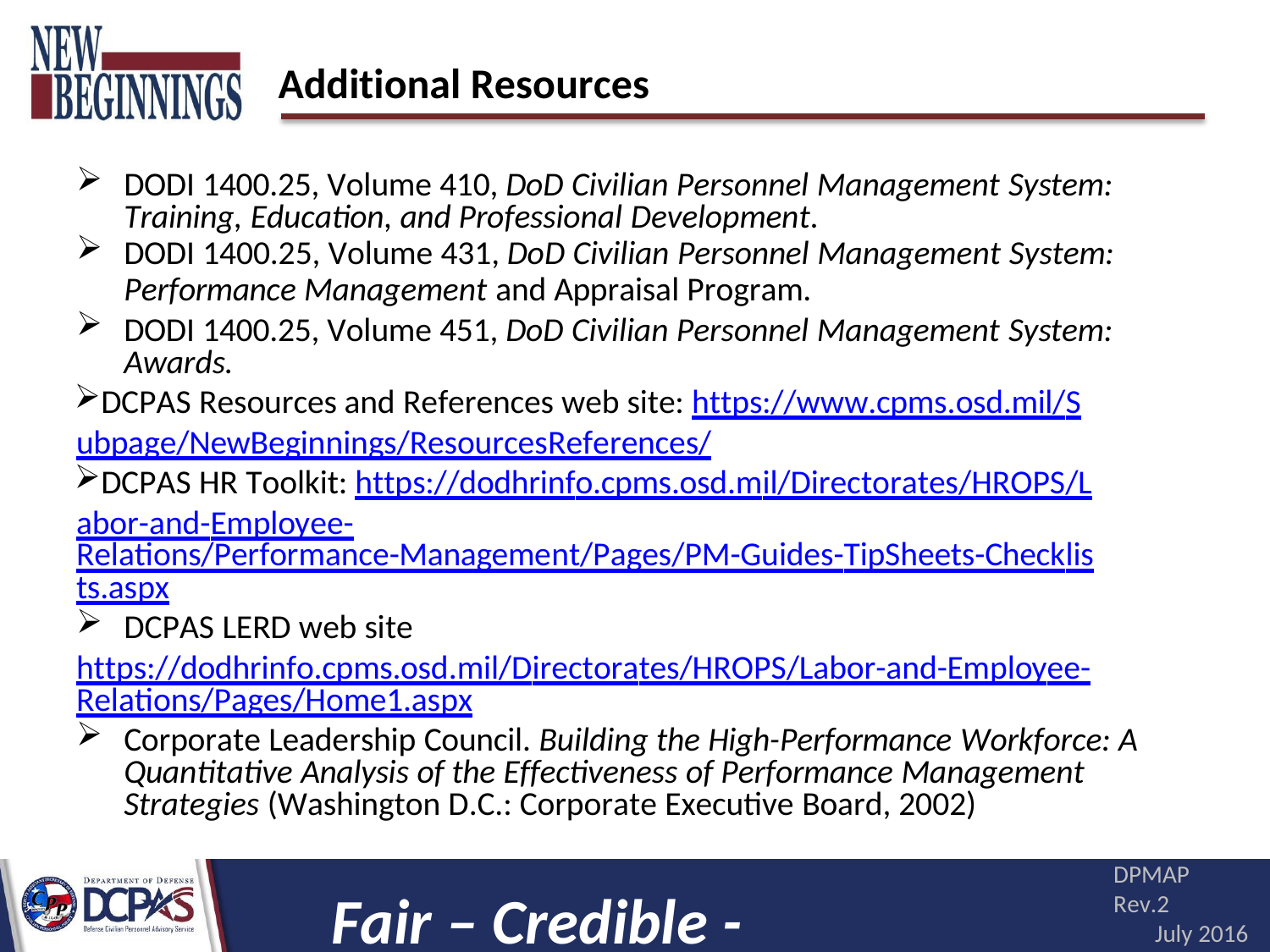

# Additional Resources

DODI 1400.25, Volume 410, DoD Civilian Personnel Management System: Training, Education, and Professional Development.
DODI 1400.25, Volume 431, DoD Civilian Personnel Management System:
Performance Management and Appraisal Program.
DODI 1400.25, Volume 451, DoD Civilian Personnel Management System: Awards.
DCPAS Resources and References web site: https://www.cpms.osd.mil/Subpage/NewBeginnings/ResourcesReferences/
DCPAS HR Toolkit: https://dodhrinfo.cpms.osd.mil/Directorates/HROPS/Labor-and-Employee-
Relations/Performance-Management/Pages/PM-Guides-TipSheets-Checklists.aspx
DCPAS LERD web site
https://dodhrinfo.cpms.osd.mil/Directorates/HROPS/Labor-and-Employee- Relations/Pages/Home1.aspx
Corporate Leadership Council. Building the High-Performance Workforce: A Quantitative Analysis of the Effectiveness of Performance Management Strategies (Washington D.C.: Corporate Executive Board, 2002)
DPMAP Rev.2
July 2016
Fair – Credible - Transparent